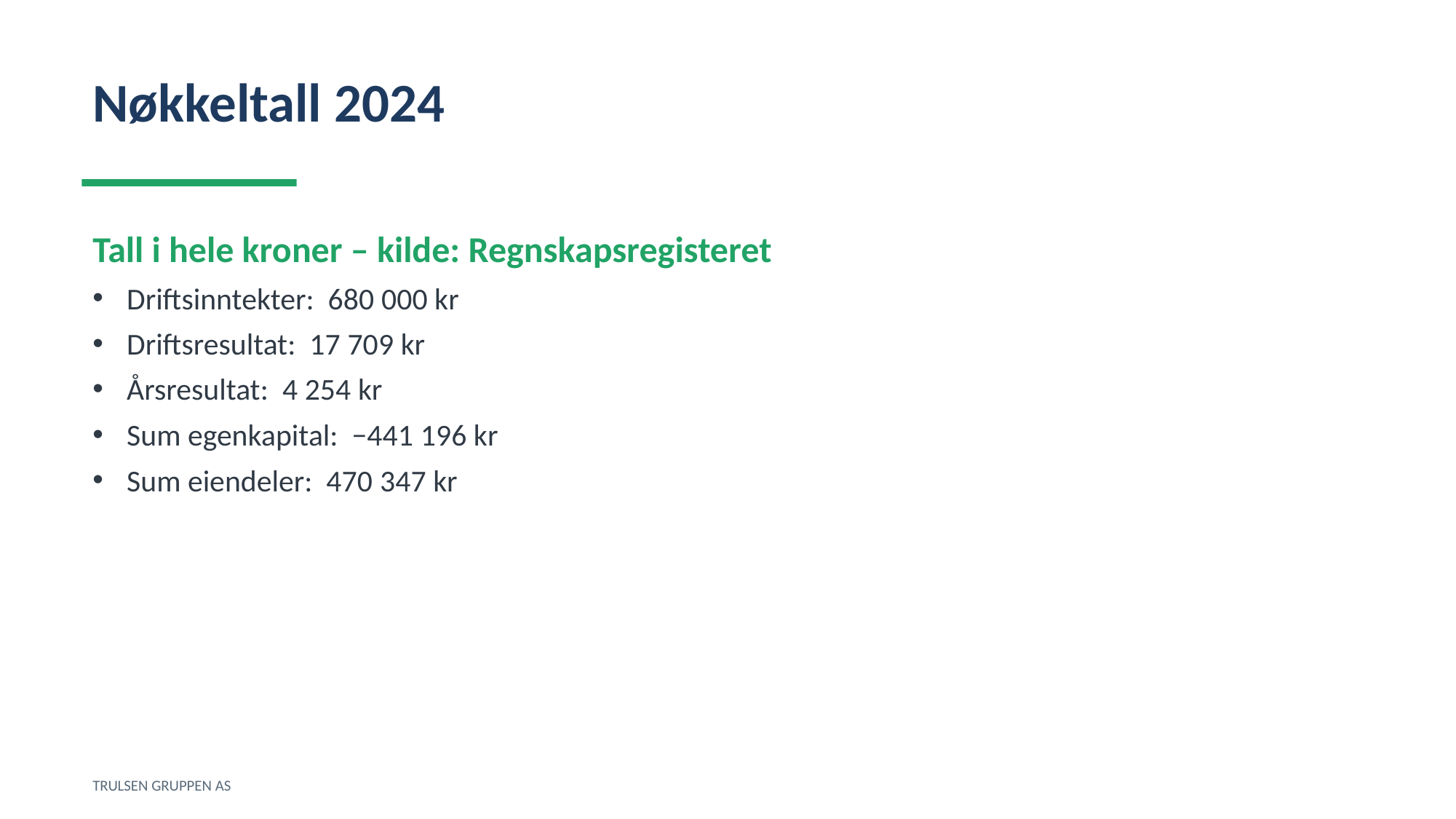

Nøkkeltall 2024

Tall i hele kroner – kilde: Regnskapsregisteret
Driftsinntekter:  680 000 kr
Driftsresultat:  17 709 kr
Årsresultat:  4 254 kr
Sum egenkapital:  −441 196 kr
Sum eiendeler:  470 347 kr
TRULSEN GRUPPEN AS